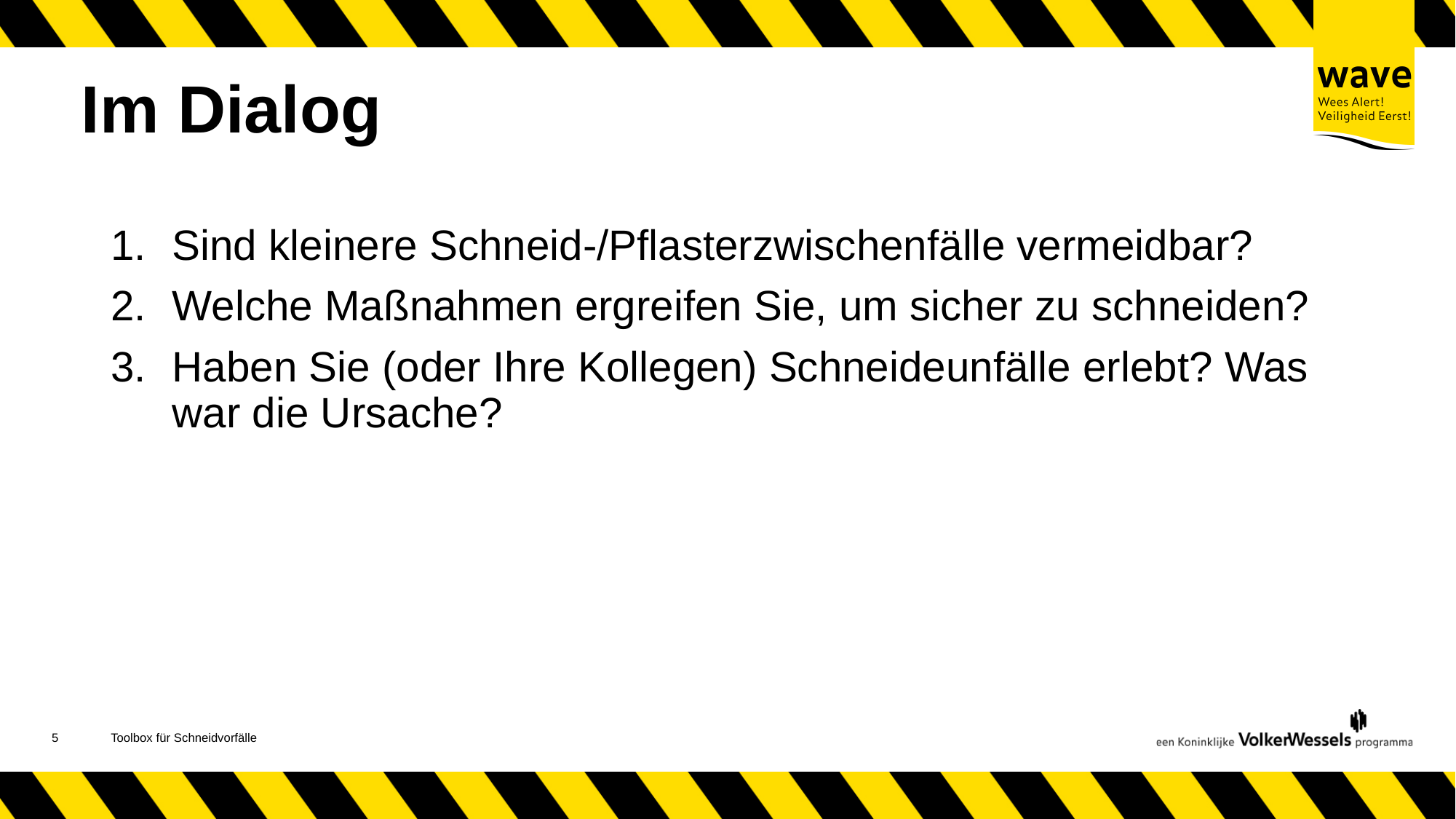

# Im Dialog
Sind kleinere Schneid-/Pflasterzwischenfälle vermeidbar?
Welche Maßnahmen ergreifen Sie, um sicher zu schneiden?
Haben Sie (oder Ihre Kollegen) Schneideunfälle erlebt? Was war die Ursache?

5
Toolbox für Schneidvorfälle